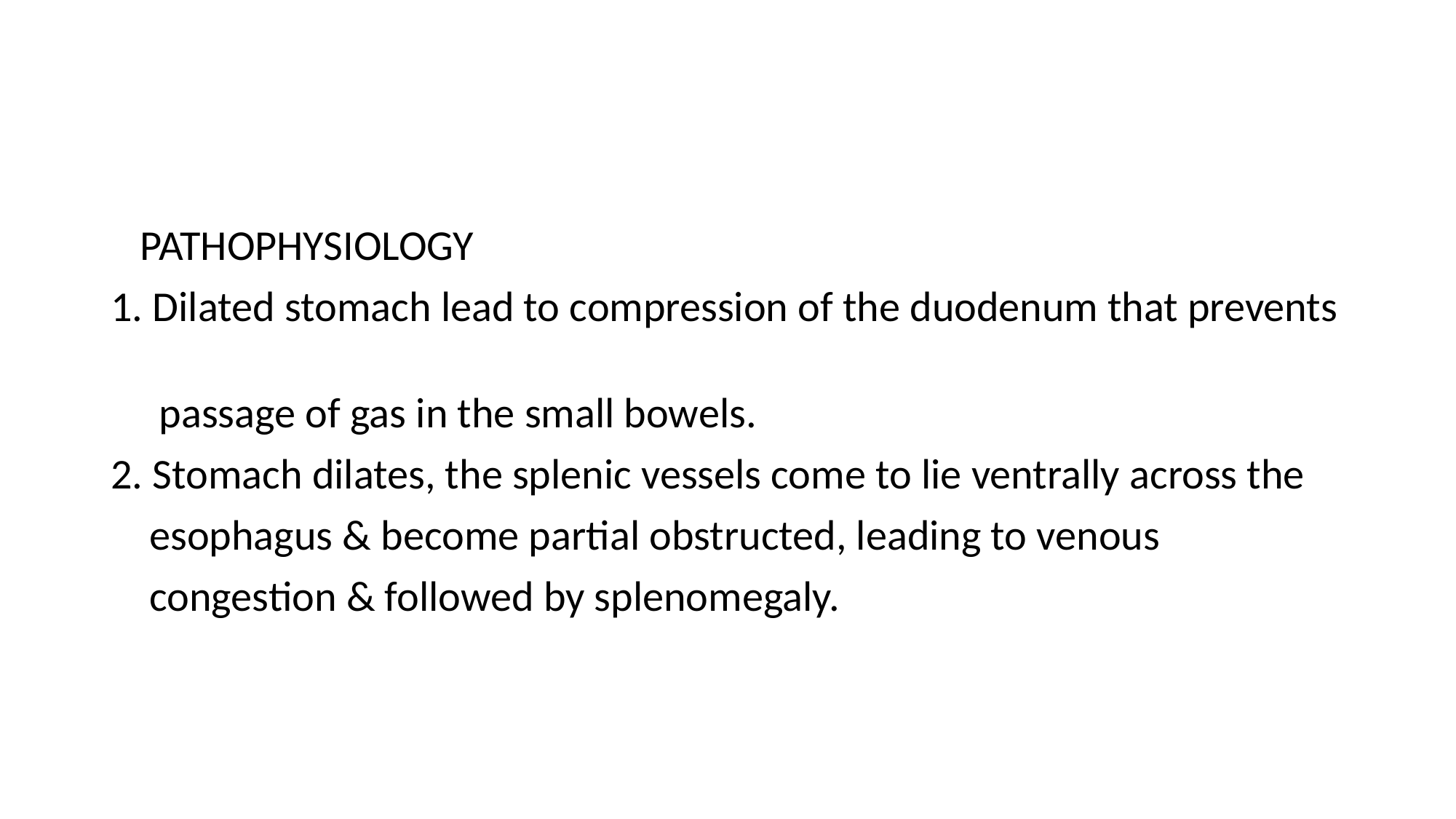

PATHOPHYSIOLOGY
1. Dilated stomach lead to compression of the duodenum that prevents
     passage of gas in the small bowels.
2. Stomach dilates, the splenic vessels come to lie ventrally across the
    esophagus & become partial obstructed, leading to venous
    congestion & followed by splenomegaly.